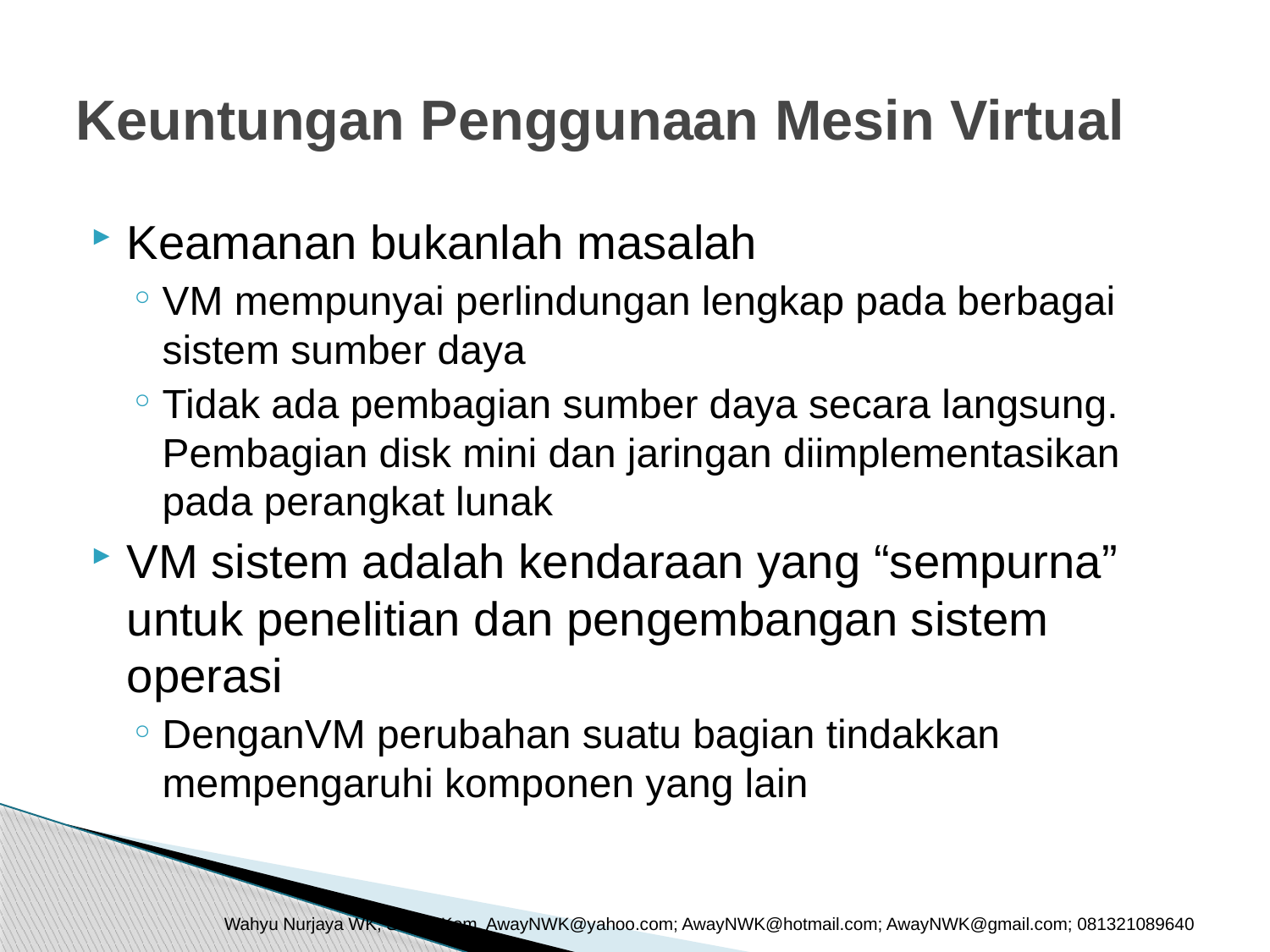

# Keuntungan Penggunaan Mesin Virtual
Keamanan bukanlah masalah
VM mempunyai perlindungan lengkap pada berbagai sistem sumber daya
Tidak ada pembagian sumber daya secara langsung. Pembagian disk mini dan jaringan diimplementasikan pada perangkat lunak
VM sistem adalah kendaraan yang “sempurna” untuk penelitian dan pengembangan sistem operasi
DenganVM perubahan suatu bagian tindakkan mempengaruhi komponen yang lain
Wahyu Nurjaya WK, ST., M.Kom. AwayNWK@yahoo.com; AwayNWK@hotmail.com; AwayNWK@gmail.com; 081321089640